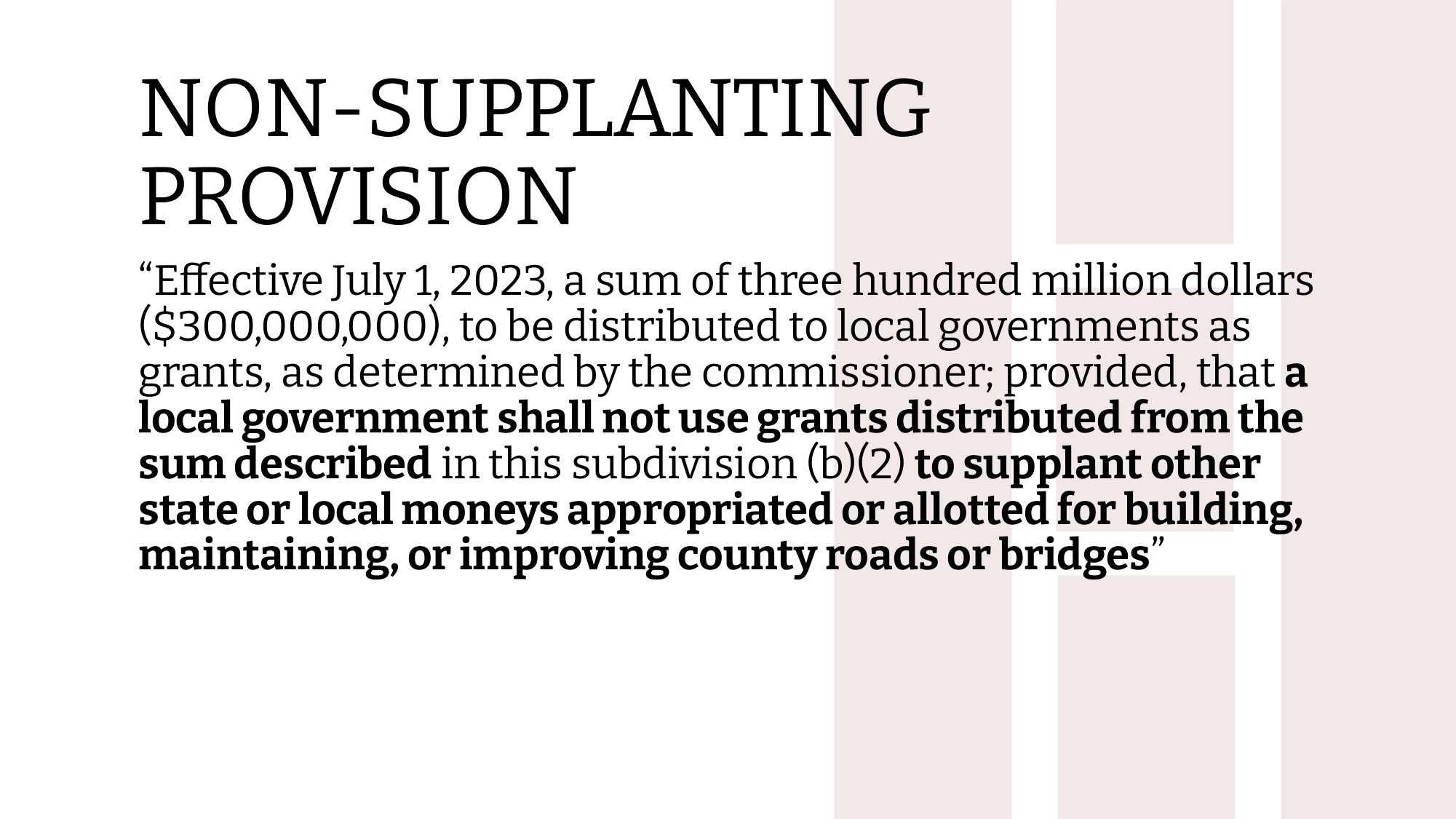

# NON-Supplanting provision
“Effective July 1, 2023, a sum of three hundred million dollars ($300,000,000), to be distributed to local governments as grants, as determined by the commissioner; provided, that a local government shall not use grants distributed from the sum described in this subdivision (b)(2) to supplant other state or local moneys appropriated or allotted for building, maintaining, or improving county roads or bridges”